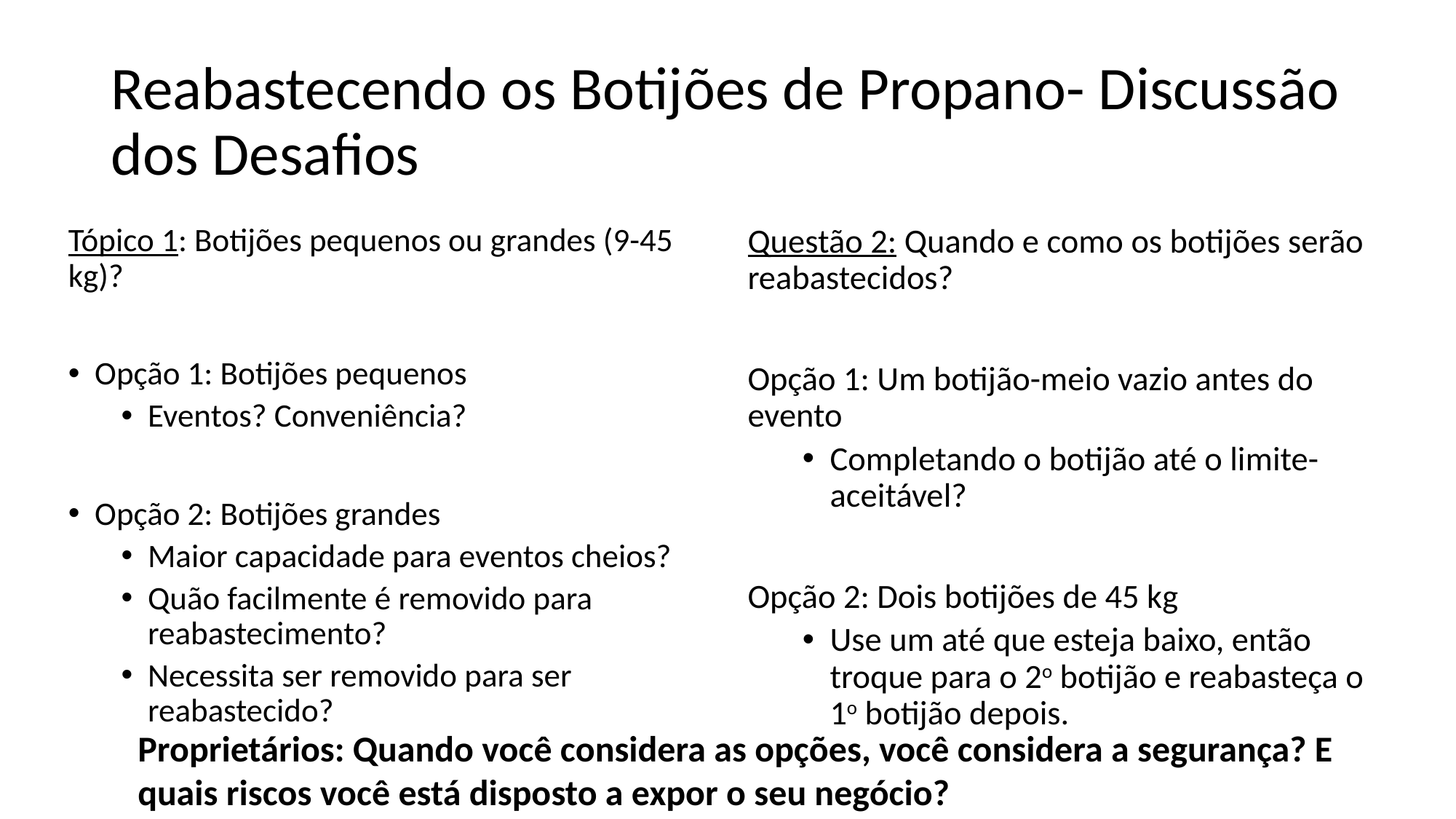

# Reabastecendo os Botijões de Propano- Discussão dos Desafios
Tópico 1: Botijões pequenos ou grandes (9-45 kg)?

Opção 1: Botijões pequenos
Eventos? Conveniência?

Opção 2: Botijões grandes
Maior capacidade para eventos cheios?
Quão facilmente é removido para reabastecimento?
Necessita ser removido para ser reabastecido?

Questão 2: Quando e como os botijões serão reabastecidos?

Opção 1: Um botijão-meio vazio antes do evento
Completando o botijão até o limite-aceitável?

Opção 2: Dois botijões de 45 kg
Use um até que esteja baixo, então troque para o 2o botijão e reabasteça o 1o botijão depois.

Proprietários: Quando você considera as opções, você considera a segurança? E quais riscos você está disposto a expor o seu negócio?